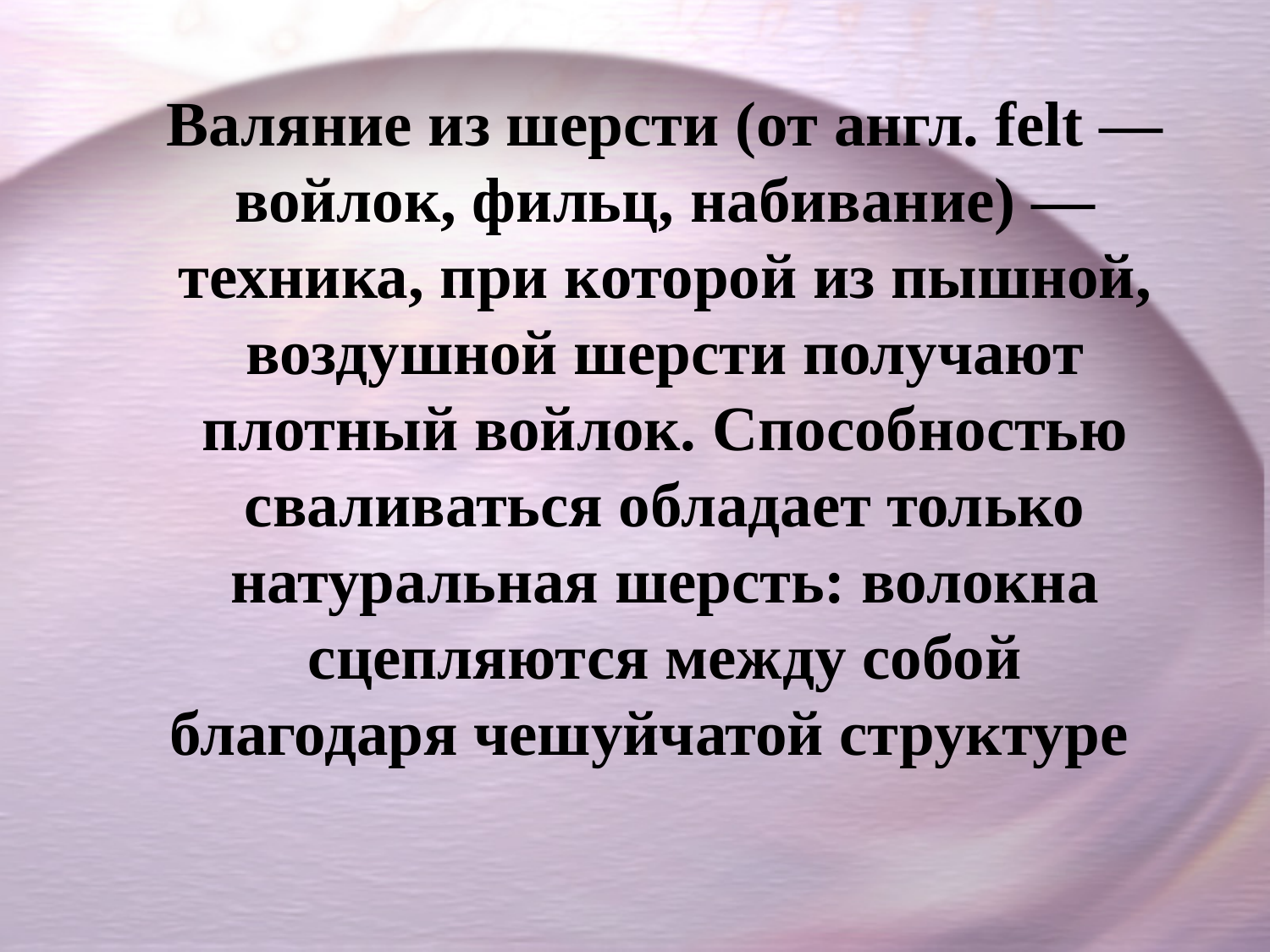

Валяние из шерсти (от англ. felt — войлок, фильц, набивание) — техника, при которой из пышной, воздушной шерсти получают плотный войлок. Способностью сваливаться обладает только натуральная шерсть: волокна сцепляются между собой благодаря чешуйчатой структуре